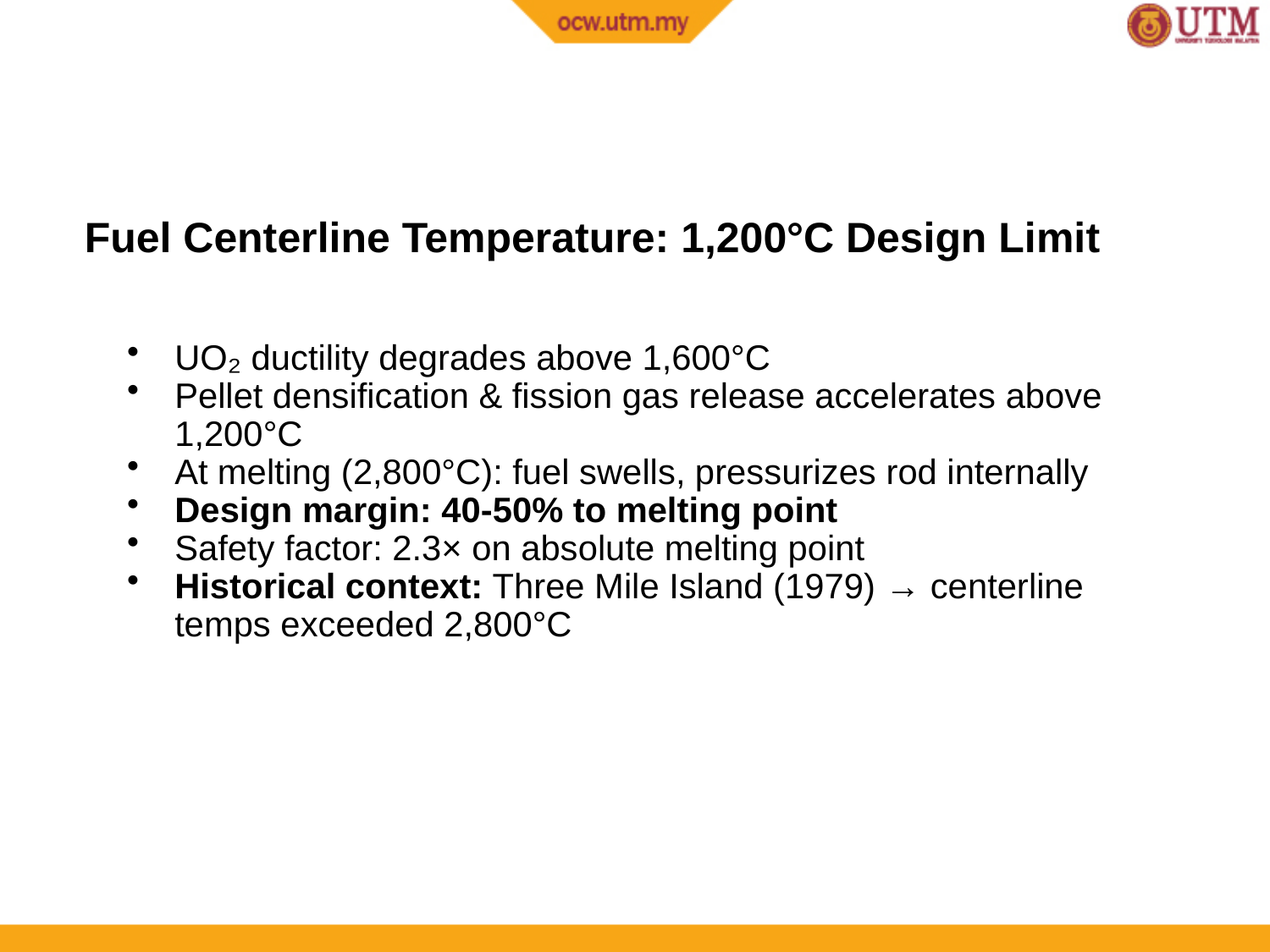

Fuel Centerline Temperature: 1,200°C Design Limit
UO₂ ductility degrades above 1,600°C
Pellet densification & fission gas release accelerates above 1,200°C
At melting (2,800°C): fuel swells, pressurizes rod internally
Design margin: 40-50% to melting point
Safety factor: 2.3× on absolute melting point
Historical context: Three Mile Island (1979) → centerline temps exceeded 2,800°C